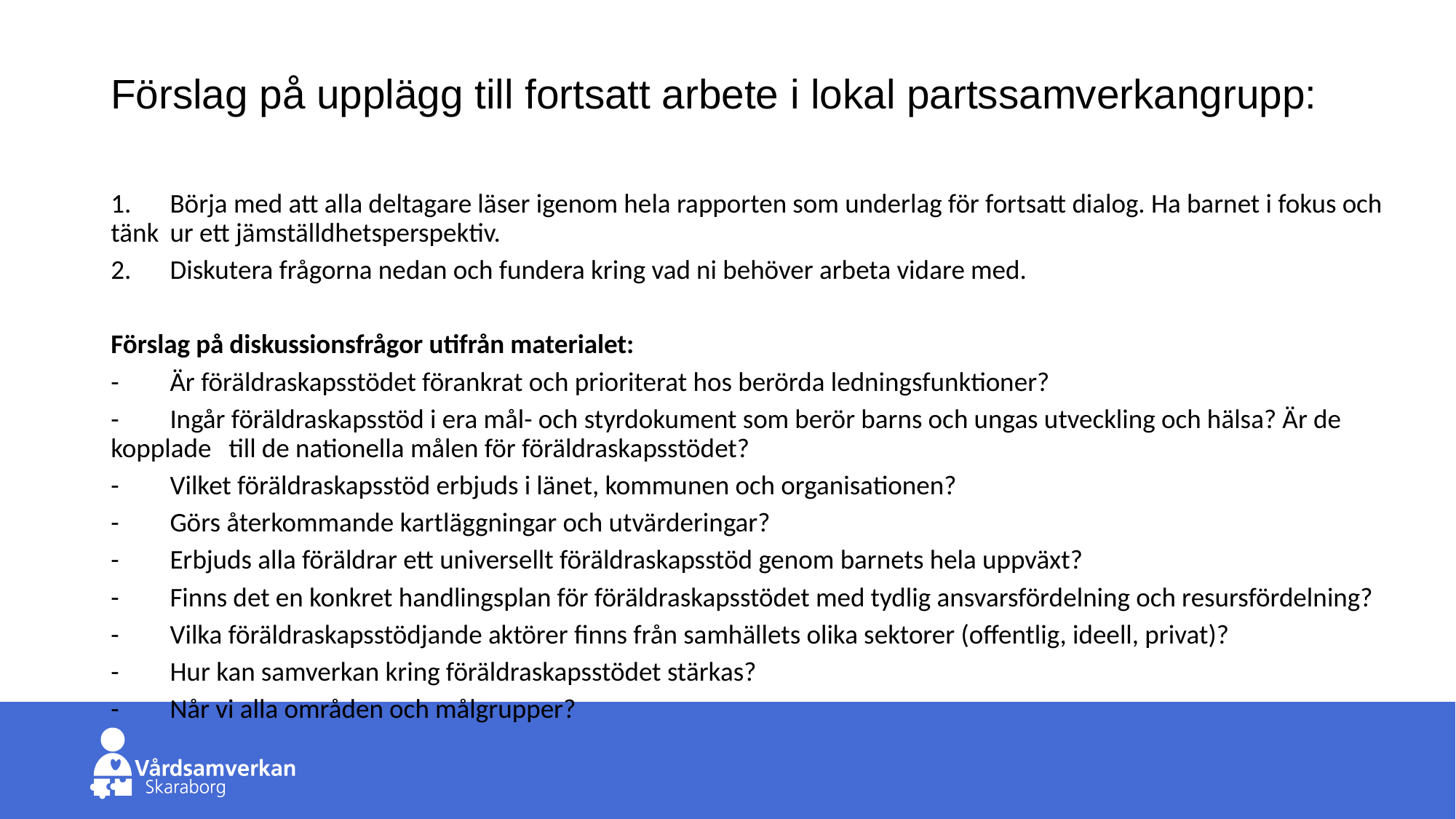

# Förslag på upplägg till fortsatt arbete i lokal partssamverkangrupp:
1.	Börja med att alla deltagare läser igenom hela rapporten som underlag för fortsatt dialog. Ha barnet i fokus och tänk 	ur ett jämställdhetsperspektiv.
2.	Diskutera frågorna nedan och fundera kring vad ni behöver arbeta vidare med.

Förslag på diskussionsfrågor utifrån materialet:
-	Är föräldraskapsstödet förankrat och prioriterat hos berörda ledningsfunktioner?
-	Ingår föräldraskapsstöd i era mål- och styrdokument som berör barns och ungas utveckling och hälsa? Är de kopplade 	till de nationella målen för föräldraskapsstödet?
-	Vilket föräldraskapsstöd erbjuds i länet, kommunen och organisationen?
-	Görs återkommande kartläggningar och utvärderingar?
-	Erbjuds alla föräldrar ett universellt föräldraskapsstöd genom barnets hela uppväxt?
-	Finns det en konkret handlingsplan för föräldraskapsstödet med tydlig ansvarsfördelning och resursfördelning?
-	Vilka föräldraskapsstödjande aktörer finns från samhällets olika sektorer (offentlig, ideell, privat)?
-	Hur kan samverkan kring föräldraskapsstödet stärkas?
-	Når vi alla områden och målgrupper?